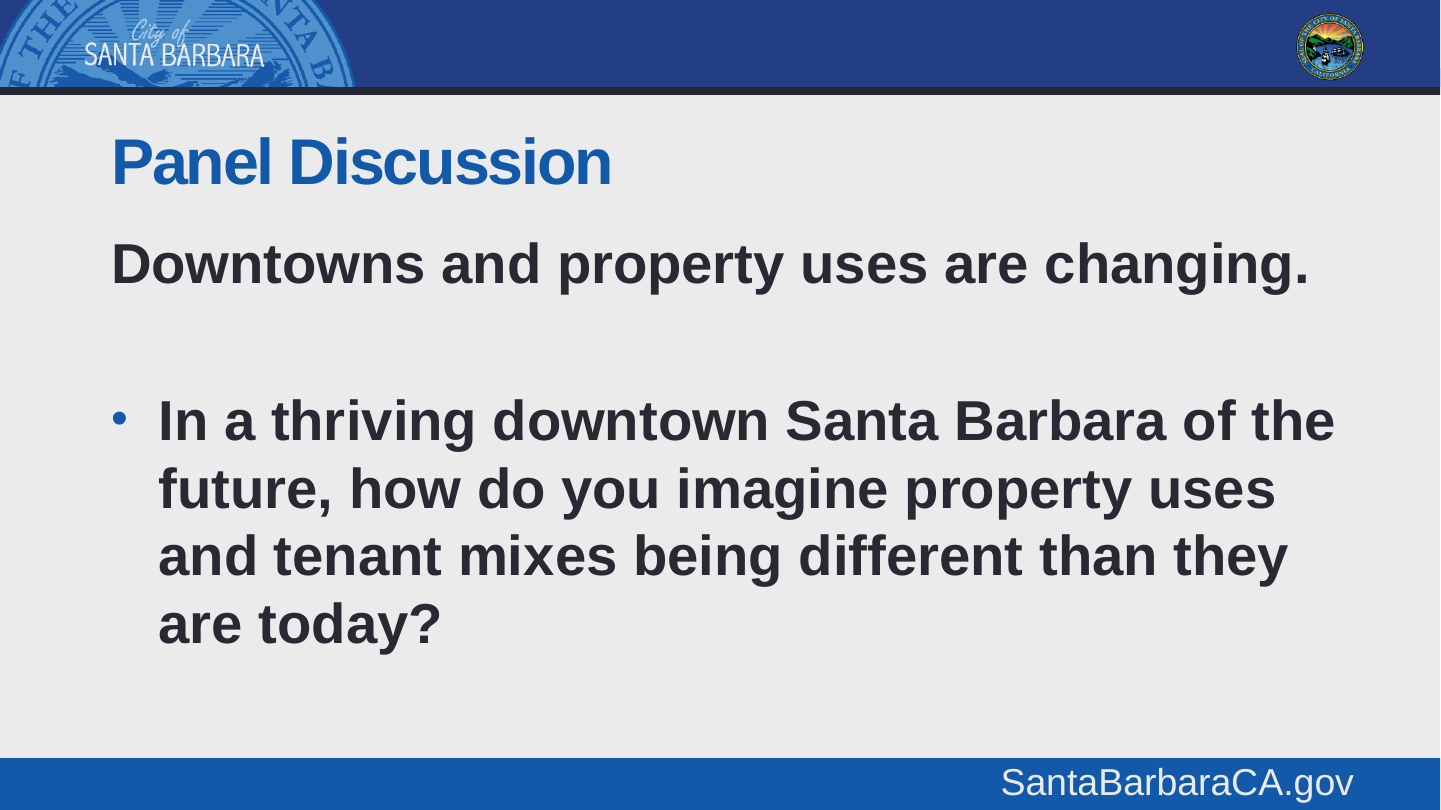

# Panel Discussion
Downtowns and property uses are changing.

In a thriving downtown Santa Barbara of the future, how do you imagine property uses and tenant mixes being different than they are today?